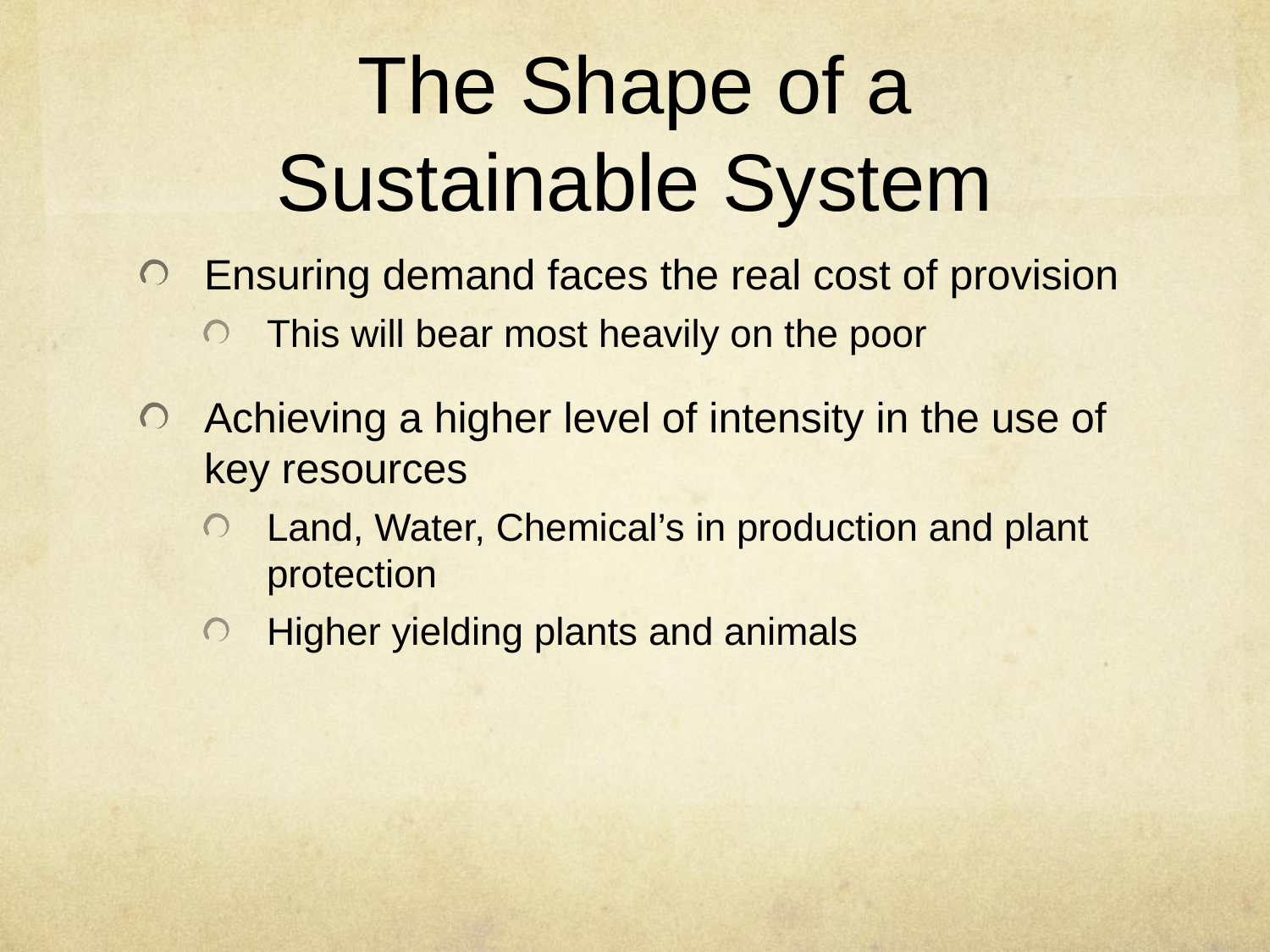

# The Shape of a Sustainable System
Ensuring demand faces the real cost of provision
This will bear most heavily on the poor
Achieving a higher level of intensity in the use of key resources
Land, Water, Chemical’s in production and plant protection
Higher yielding plants and animals